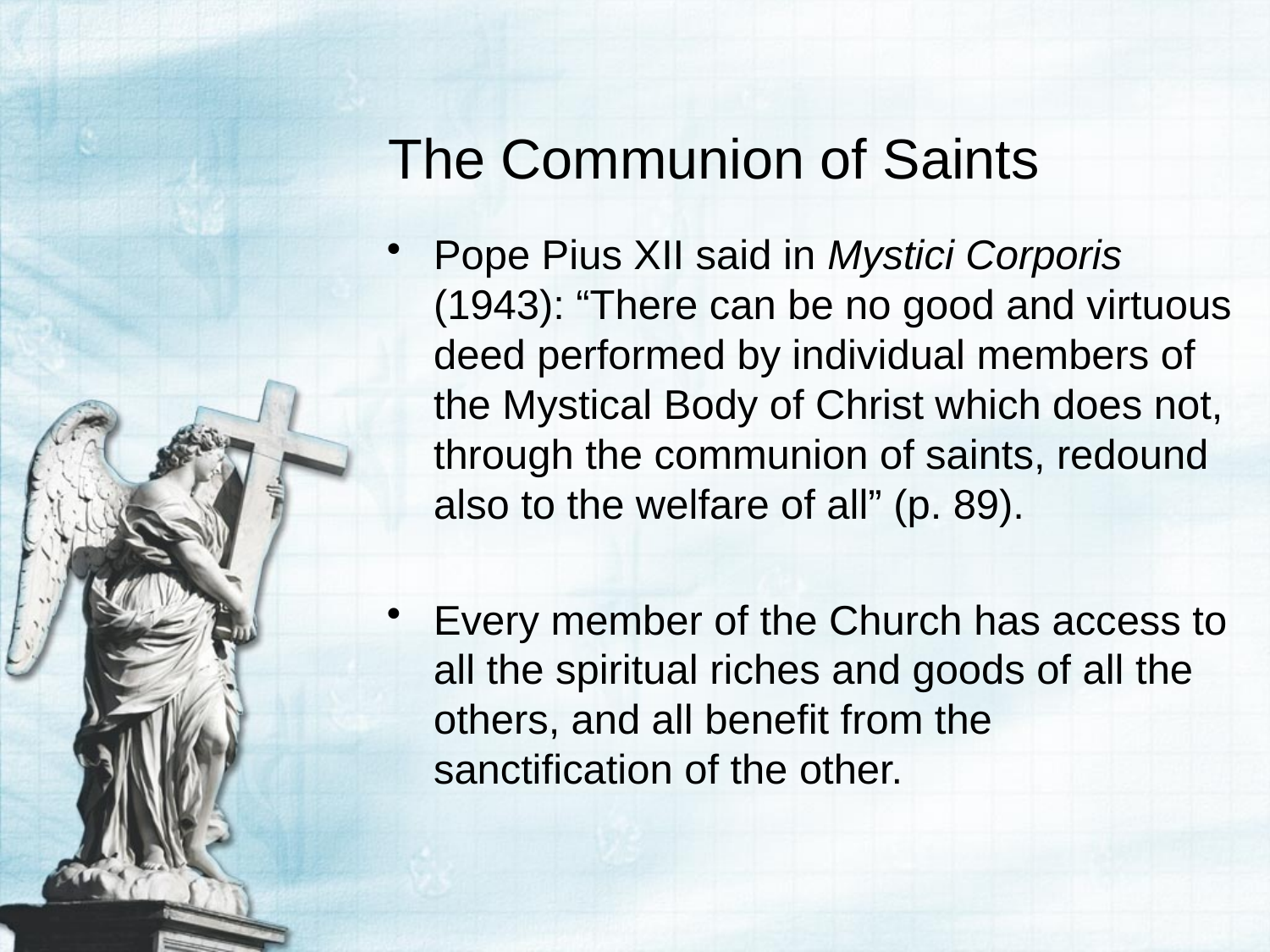

# The Communion of Saints
Pope Pius XII said in Mystici Corporis (1943): “There can be no good and virtuous deed performed by individual members of the Mystical Body of Christ which does not, through the communion of saints, redound also to the welfare of all” (p. 89).

Every member of the Church has access to all the spiritual riches and goods of all the others, and all benefit from the sanctification of the other.